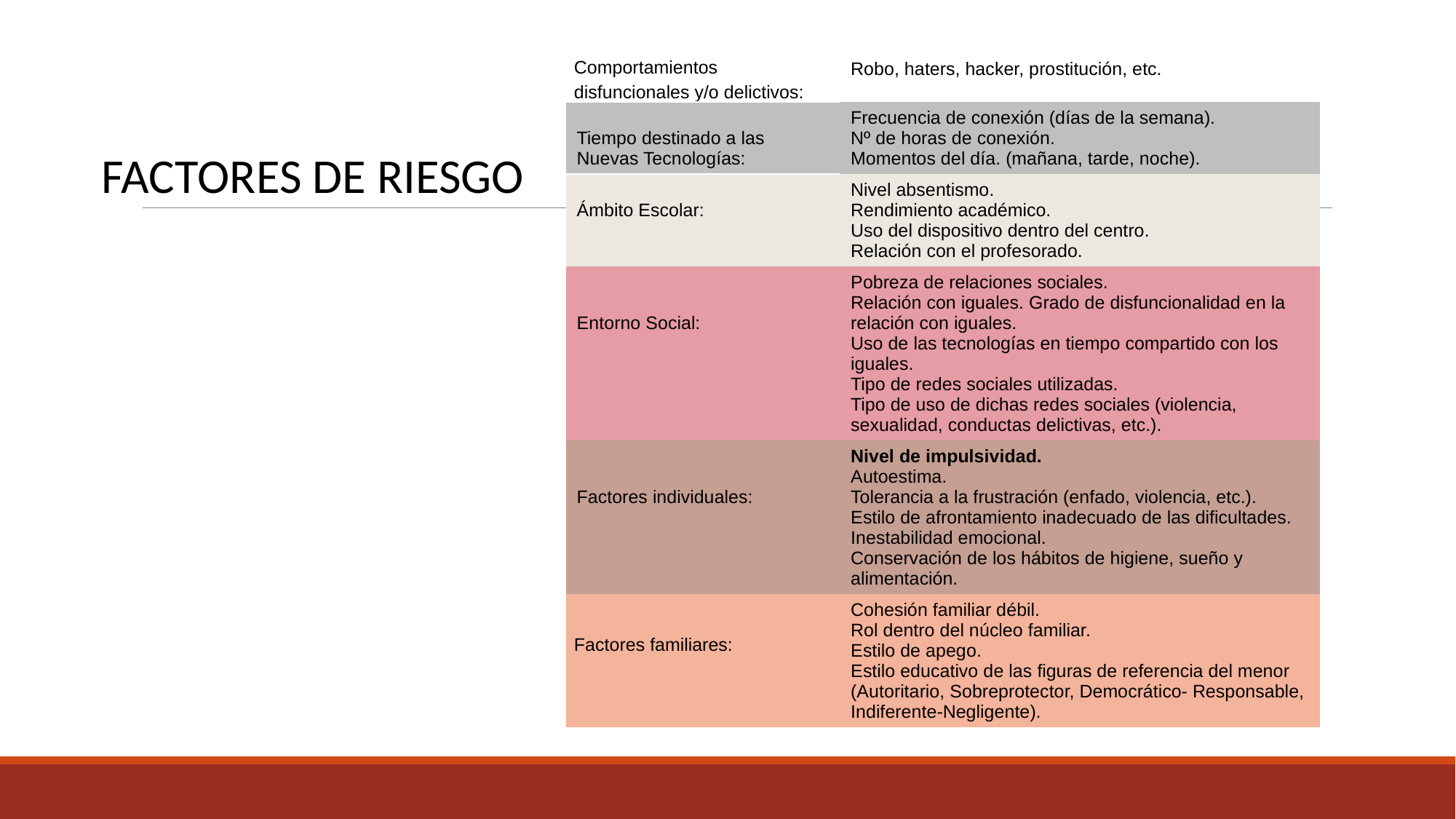

| Comportamientos disfuncionales y/o delictivos: | Robo, haters, hacker, prostitución, etc. |
| --- | --- |
| Tiempo destinado a las Nuevas Tecnologías: | Frecuencia de conexión (días de la semana). Nº de horas de conexión. Momentos del día. (mañana, tarde, noche). |
| Ámbito Escolar: | Nivel absentismo. Rendimiento académico. Uso del dispositivo dentro del centro. Relación con el profesorado. |
| Entorno Social: | Pobreza de relaciones sociales. Relación con iguales. Grado de disfuncionalidad en la relación con iguales. Uso de las tecnologías en tiempo compartido con los iguales. Tipo de redes sociales utilizadas. Tipo de uso de dichas redes sociales (violencia, sexualidad, conductas delictivas, etc.). |
| Factores individuales: | Nivel de impulsividad. Autoestima. Tolerancia a la frustración (enfado, violencia, etc.). Estilo de afrontamiento inadecuado de las dificultades. Inestabilidad emocional. Conservación de los hábitos de higiene, sueño y alimentación. |
| Factores familiares: | Cohesión familiar débil. Rol dentro del núcleo familiar. Estilo de apego. Estilo educativo de las figuras de referencia del menor (Autoritario, Sobreprotector, Democrático- Responsable, Indiferente-Negligente). |
FACTORES DE RIESGO